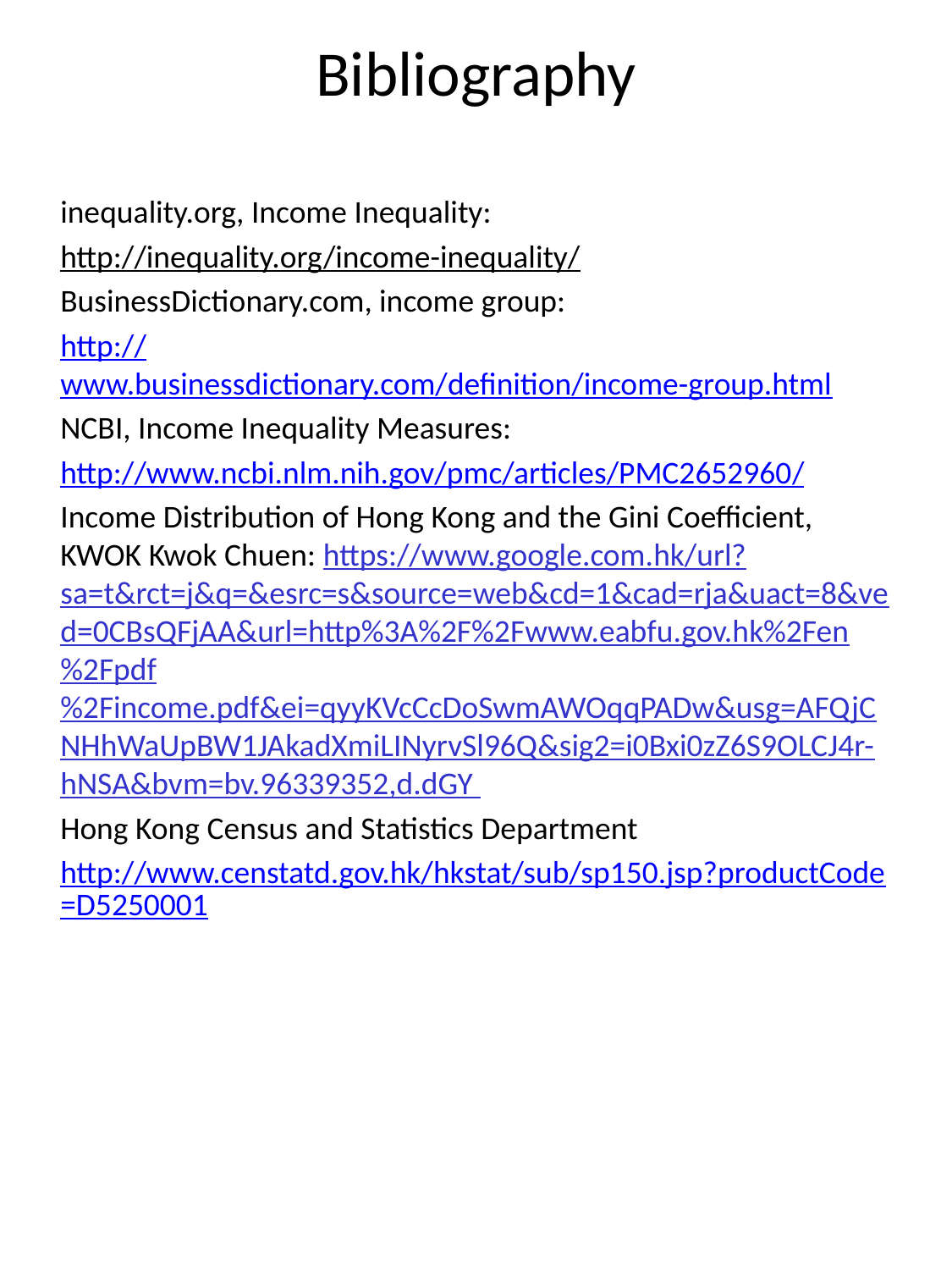

# Bibliography
inequality.org, Income Inequality:
http://inequality.org/income-inequality/
BusinessDictionary.com, income group:
http://www.businessdictionary.com/definition/income-group.html
NCBI, Income Inequality Measures:
http://www.ncbi.nlm.nih.gov/pmc/articles/PMC2652960/
Income Distribution of Hong Kong and the Gini Coefficient, KWOK Kwok Chuen: https://www.google.com.hk/url?sa=t&rct=j&q=&esrc=s&source=web&cd=1&cad=rja&uact=8&ved=0CBsQFjAA&url=http%3A%2F%2Fwww.eabfu.gov.hk%2Fen%2Fpdf%2Fincome.pdf&ei=qyyKVcCcDoSwmAWOqqPADw&usg=AFQjCNHhWaUpBW1JAkadXmiLINyrvSl96Q&sig2=i0Bxi0zZ6S9OLCJ4r-hNSA&bvm=bv.96339352,d.dGY
Hong Kong Census and Statistics Department
http://www.censtatd.gov.hk/hkstat/sub/sp150.jsp?productCode=D5250001